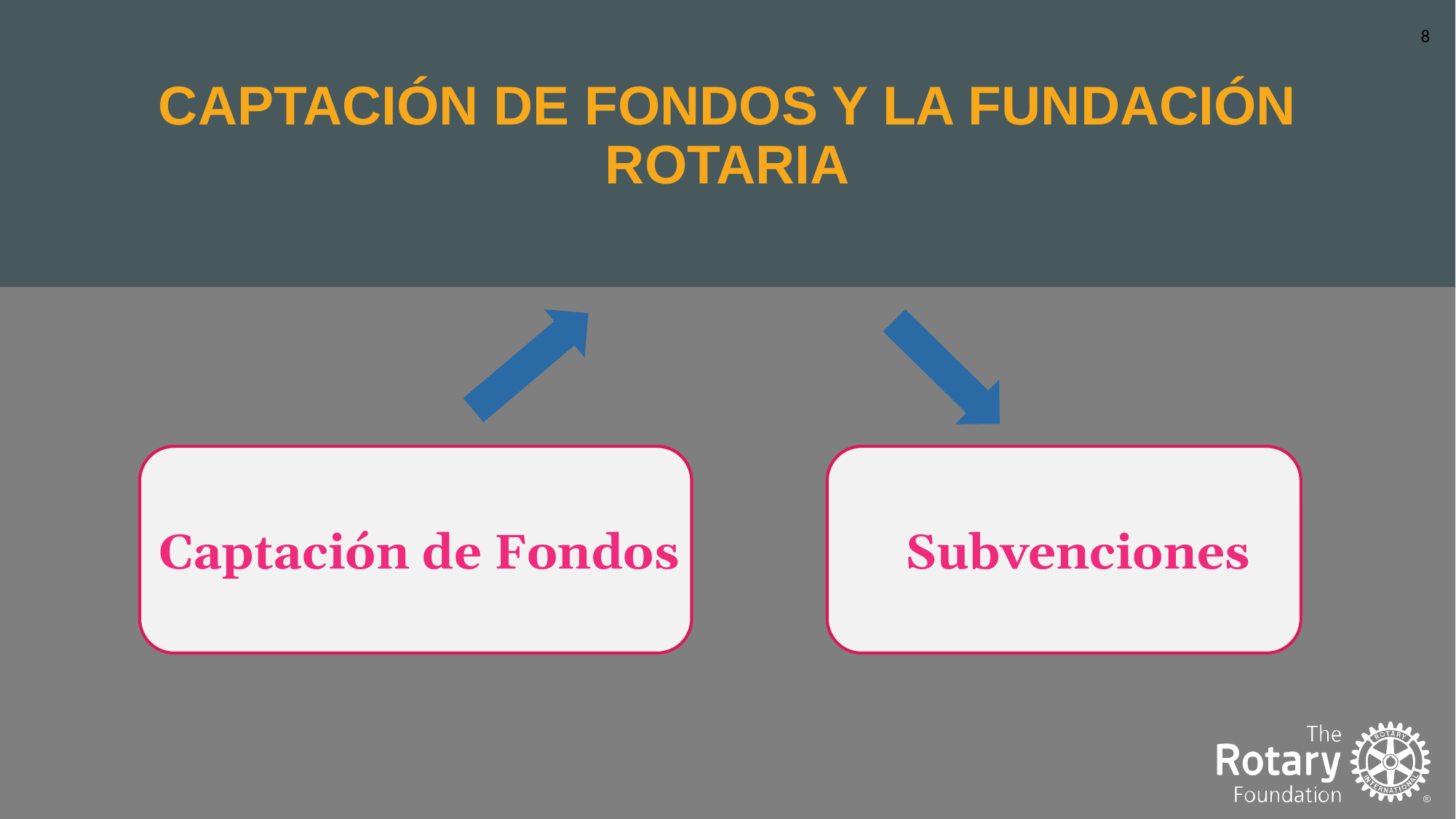

8
Captación de fondos y la fundación rotaria

Captación de Fondos
Subvenciones